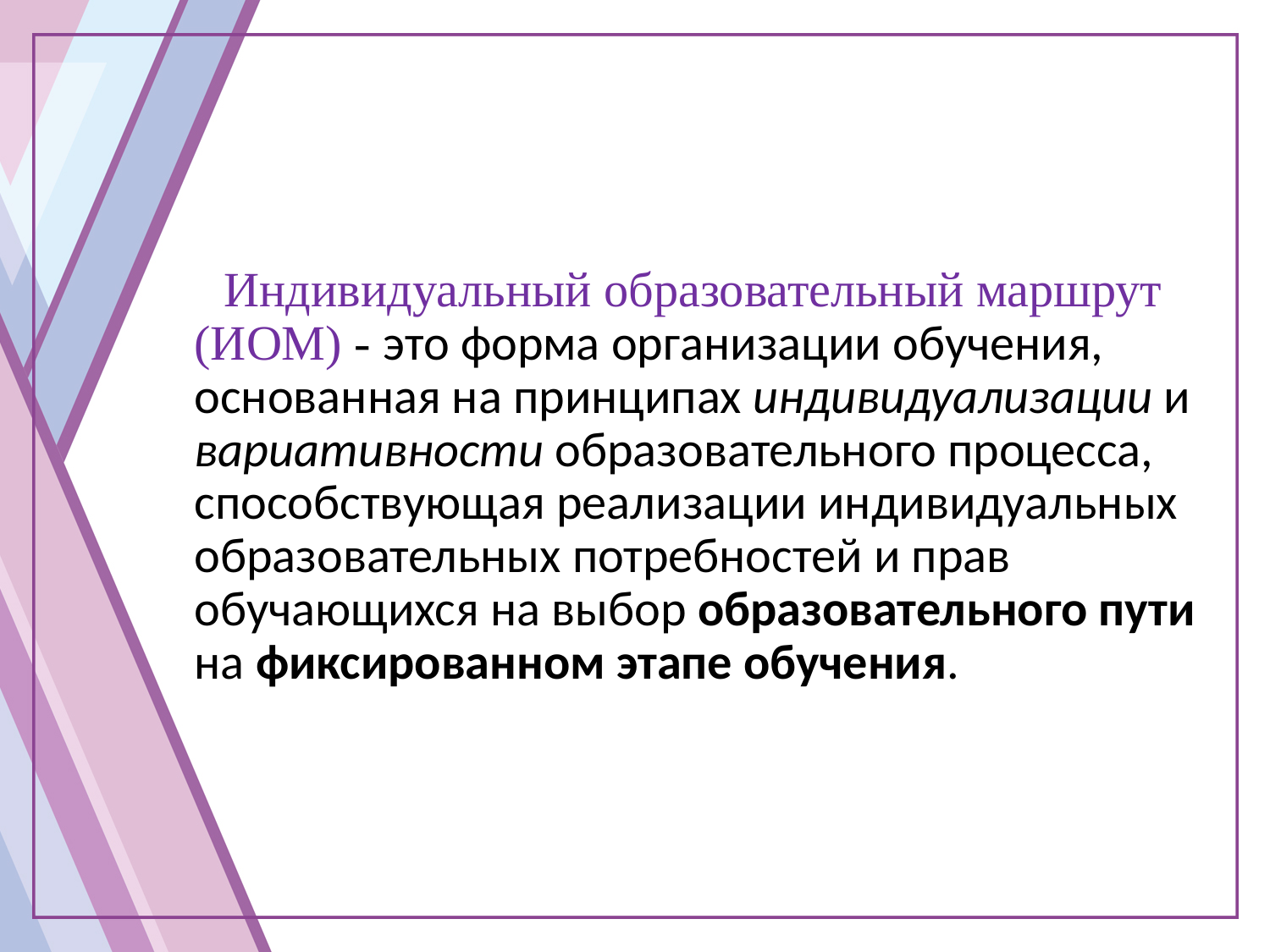

Индивидуальный образовательный маршрут (ИОМ) - это форма организации обучения, основанная на принципах индивидуализации и вариативности образовательного процесса, способствующая реализации индивидуальных образовательных потребностей и прав обучающихся на выбор образовательного пути на фиксированном этапе обучения.